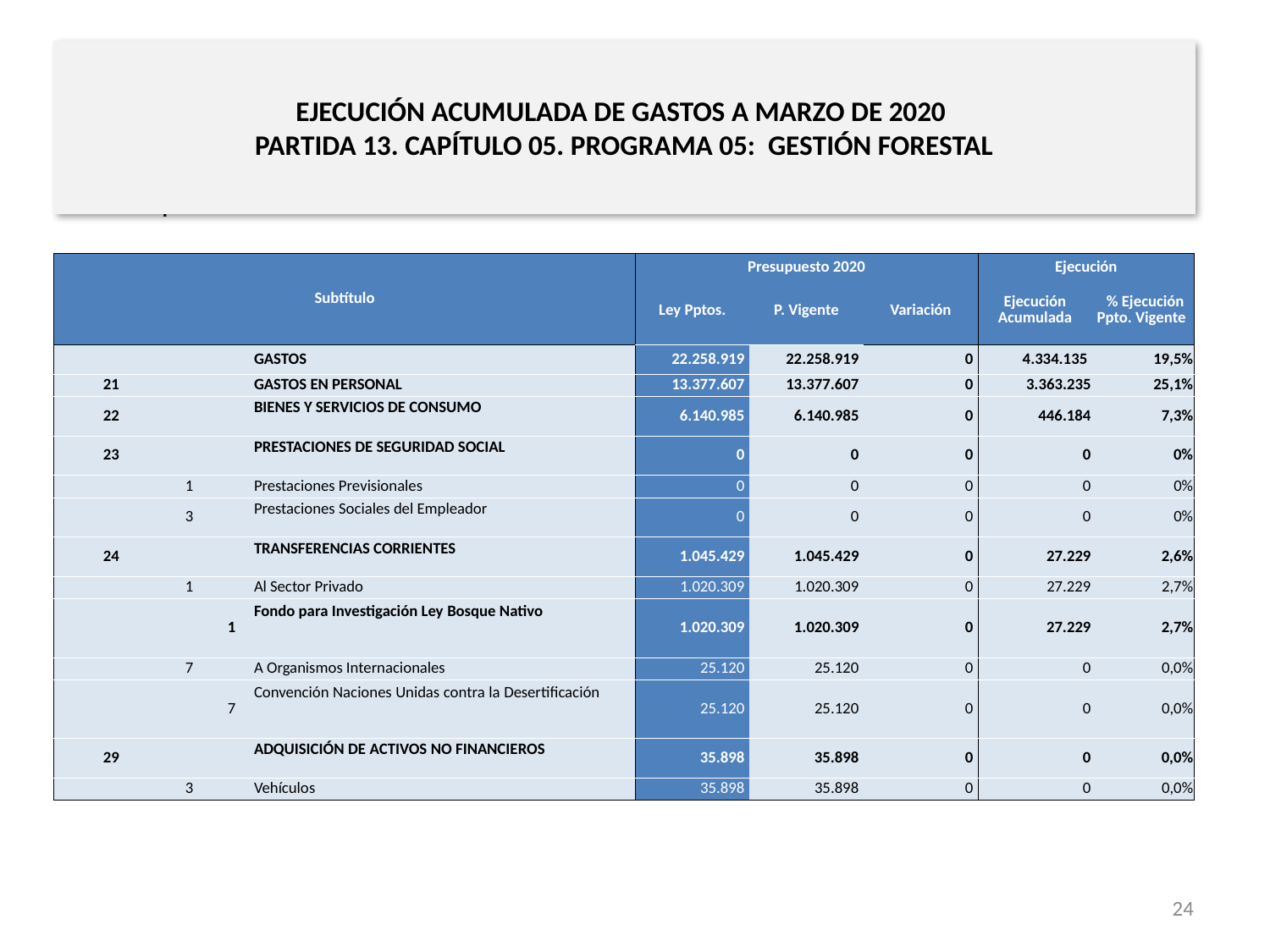

# EJECUCIÓN ACUMULADA DE GASTOS A MARZO DE 2020 PARTIDA 13. CAPÍTULO 05. PROGRAMA 05:  GESTIÓN FORESTAL
en miles de pesos de 2020
| Subtítulo |  |  |  | Presupuesto 2020 |  |  | Ejecución |  |
| --- | --- | --- | --- | --- | --- | --- | --- | --- |
|  |  |  |  | Ley Pptos. | P. Vigente | Variación | Ejecución Acumulada | % Ejecución Ppto. Vigente |
|  |  |  | GASTOS | 22.258.919 | 22.258.919 | 0 | 4.334.135 | 19,5% |
| 21 |  |  | GASTOS EN PERSONAL | 13.377.607 | 13.377.607 | 0 | 3.363.235 | 25,1% |
| 22 |  |  | BIENES Y SERVICIOS DE CONSUMO | 6.140.985 | 6.140.985 | 0 | 446.184 | 7,3% |
| 23 |  |  | PRESTACIONES DE SEGURIDAD SOCIAL | 0 | 0 | 0 | 0 | 0% |
|  | 1 |  | Prestaciones Previsionales | 0 | 0 | 0 | 0 | 0% |
|  | 3 |  | Prestaciones Sociales del Empleador | 0 | 0 | 0 | 0 | 0% |
| 24 |  |  | TRANSFERENCIAS CORRIENTES | 1.045.429 | 1.045.429 | 0 | 27.229 | 2,6% |
|  | 1 |  | Al Sector Privado | 1.020.309 | 1.020.309 | 0 | 27.229 | 2,7% |
|  |  | 1 | Fondo para Investigación Ley Bosque Nativo | 1.020.309 | 1.020.309 | 0 | 27.229 | 2,7% |
|  | 7 |  | A Organismos Internacionales | 25.120 | 25.120 | 0 | 0 | 0,0% |
|  |  | 7 | Convención Naciones Unidas contra la Desertificación | 25.120 | 25.120 | 0 | 0 | 0,0% |
| 29 |  |  | ADQUISICIÓN DE ACTIVOS NO FINANCIEROS | 35.898 | 35.898 | 0 | 0 | 0,0% |
|  | 3 |  | Vehículos | 35.898 | 35.898 | 0 | 0 | 0,0% |
Fuente: Elaboración propia en base  a Informes de ejecución presupuestaria mensual de DIPRES
24